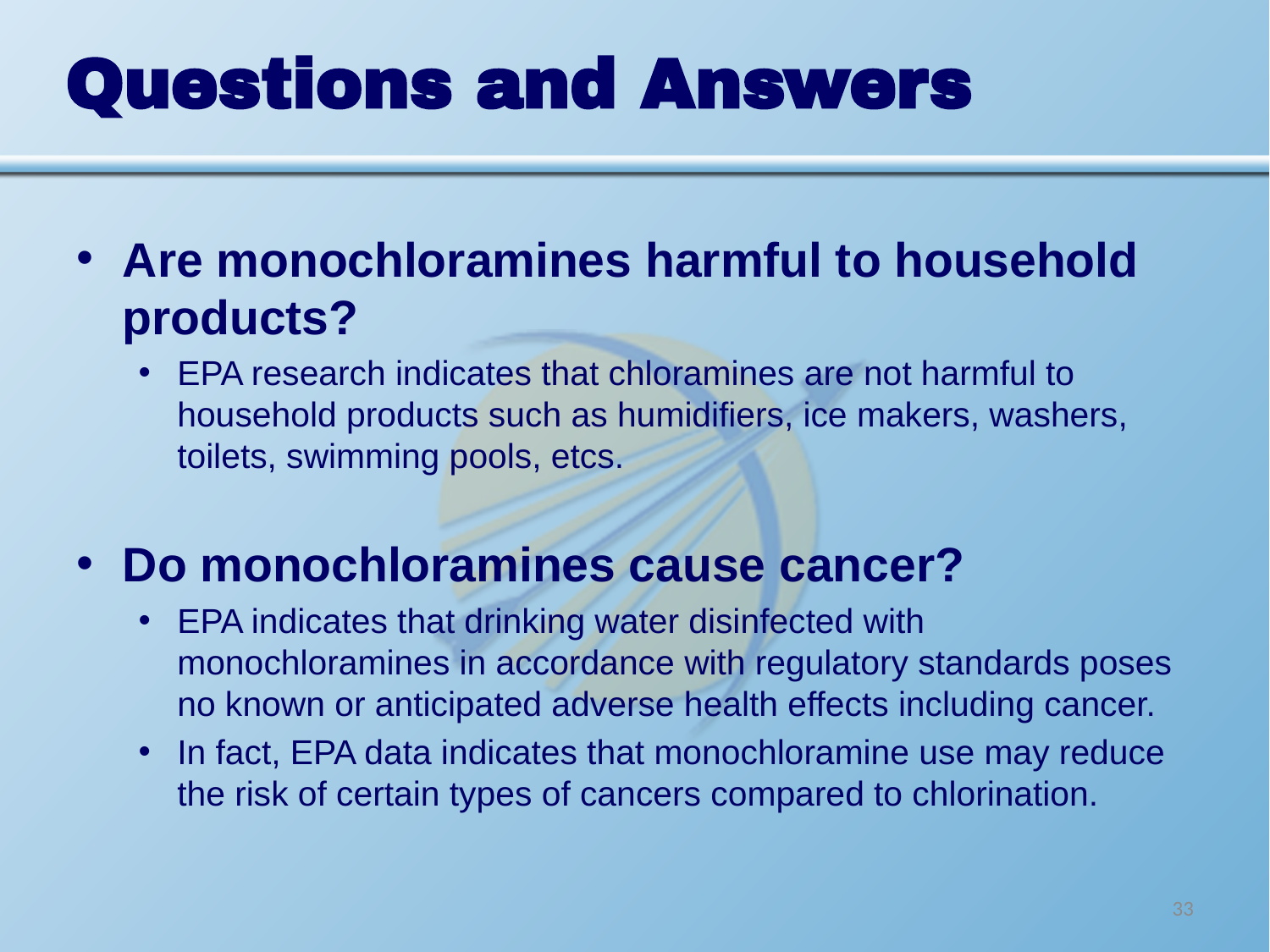

# Questions and Answers
Are monochloramines harmful to household products?
EPA research indicates that chloramines are not harmful to household products such as humidifiers, ice makers, washers, toilets, swimming pools, etcs.

Do monochloramines cause cancer?
EPA indicates that drinking water disinfected with monochloramines in accordance with regulatory standards poses no known or anticipated adverse health effects including cancer.
In fact, EPA data indicates that monochloramine use may reduce the risk of certain types of cancers compared to chlorination.
33